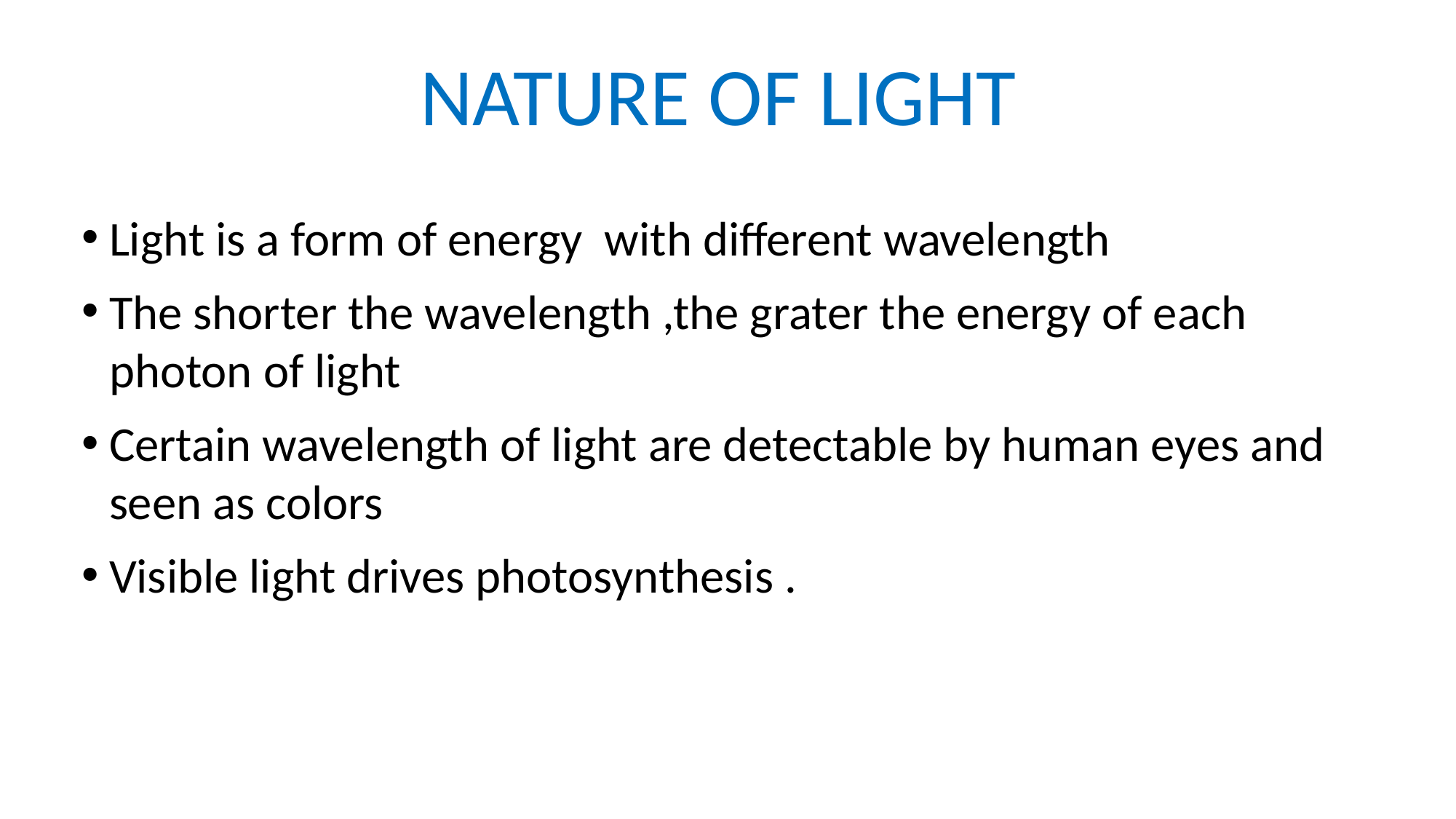

# Nature of light
Light is a form of energy  with different wavelength
The shorter the wavelength ,the grater the energy of each photon of light
Certain wavelength of light are detectable by human eyes and seen as colors
Visible light drives photosynthesis .